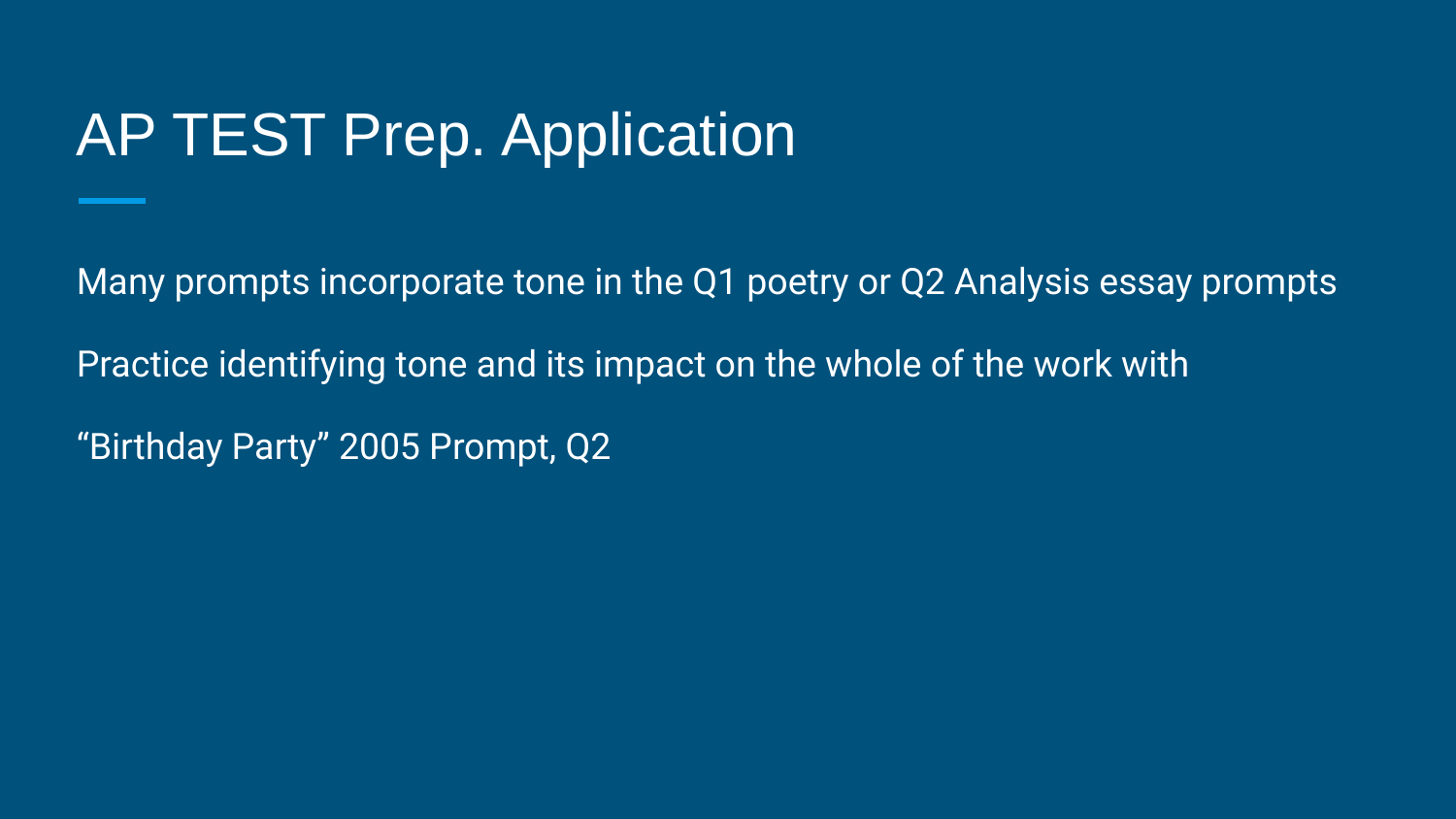

# AP TEST Prep. Application
Many prompts incorporate tone in the Q1 poetry or Q2 Analysis essay prompts
Practice identifying tone and its impact on the whole of the work with
“Birthday Party” 2005 Prompt, Q2